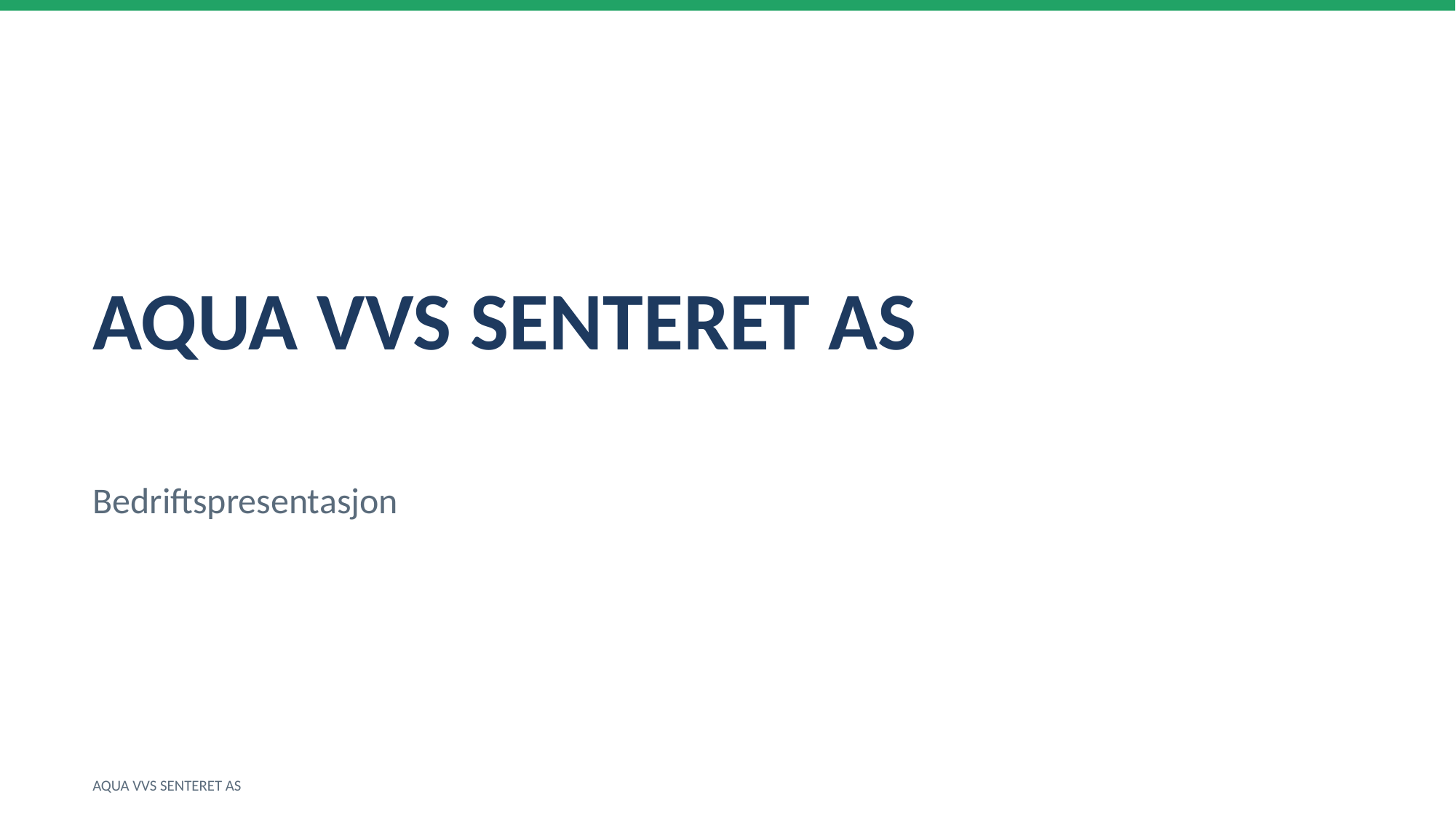

AQUA VVS SENTERET AS
Bedriftspresentasjon
AQUA VVS SENTERET AS